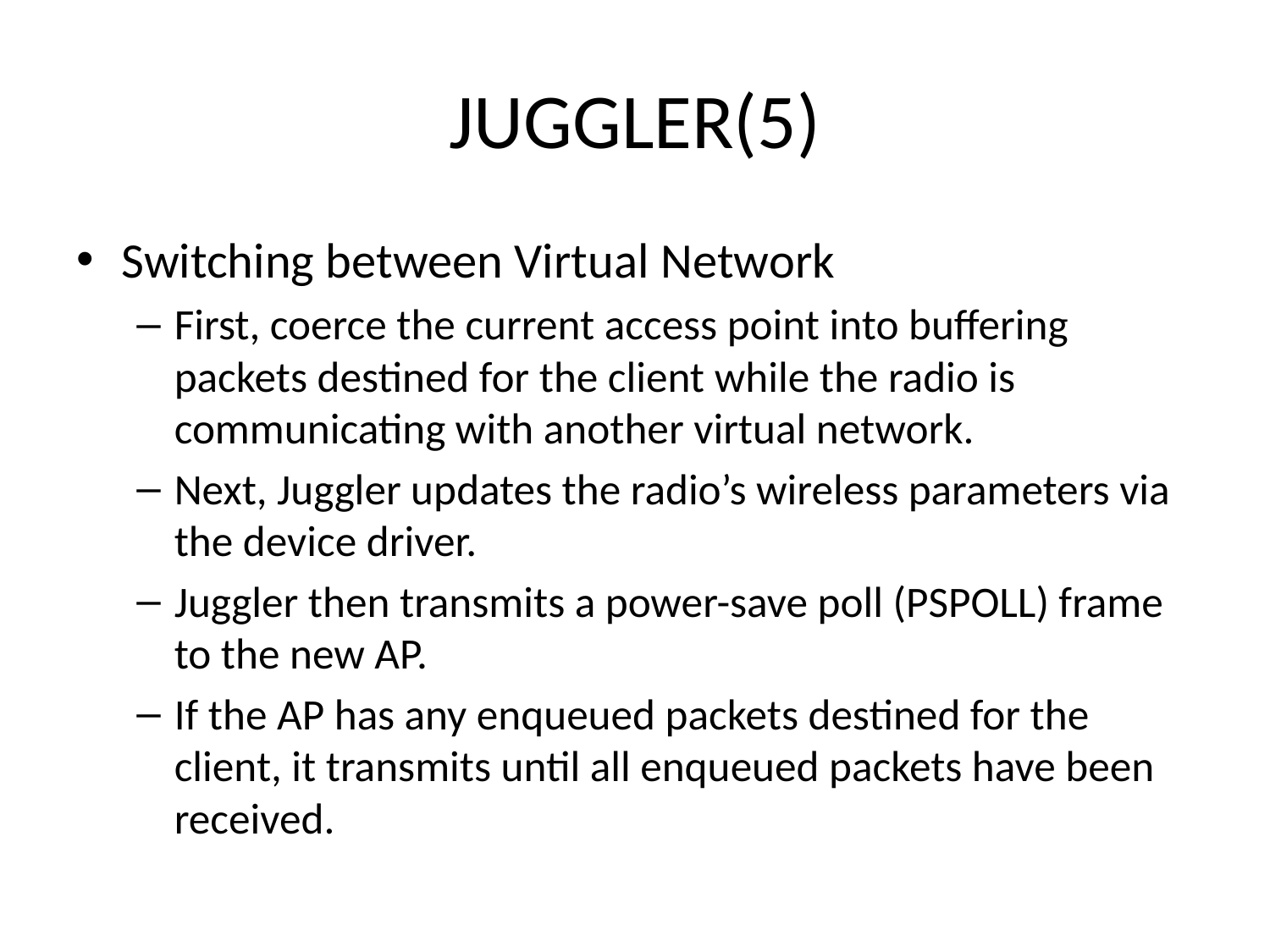

# JUGGLER(5)
Switching between Virtual Network
First, coerce the current access point into buffering packets destined for the client while the radio is communicating with another virtual network.
Next, Juggler updates the radio’s wireless parameters via the device driver.
Juggler then transmits a power-save poll (PSPOLL) frame to the new AP.
If the AP has any enqueued packets destined for the client, it transmits until all enqueued packets have been received.